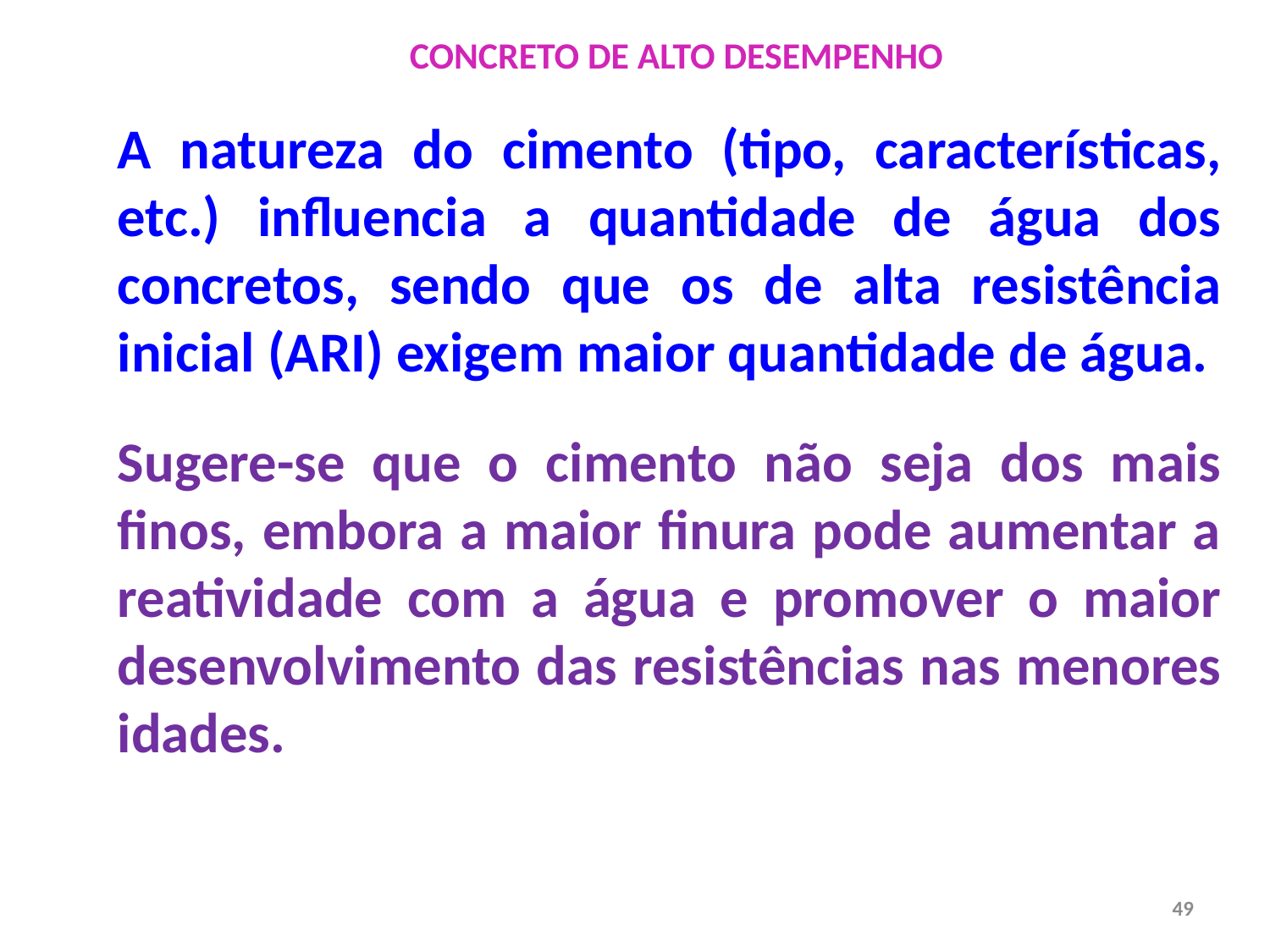

CONCRETO DE ALTO DESEMPENHO
A natureza do cimento (tipo, características, etc.) influencia a quantidade de água dos concretos, sendo que os de alta resistência inicial (ARI) exigem maior quantidade de água.

Sugere-se que o cimento não seja dos mais finos, embora a maior finura pode aumentar a reatividade com a água e promover o maior desenvolvimento das resistências nas menores idades.
49